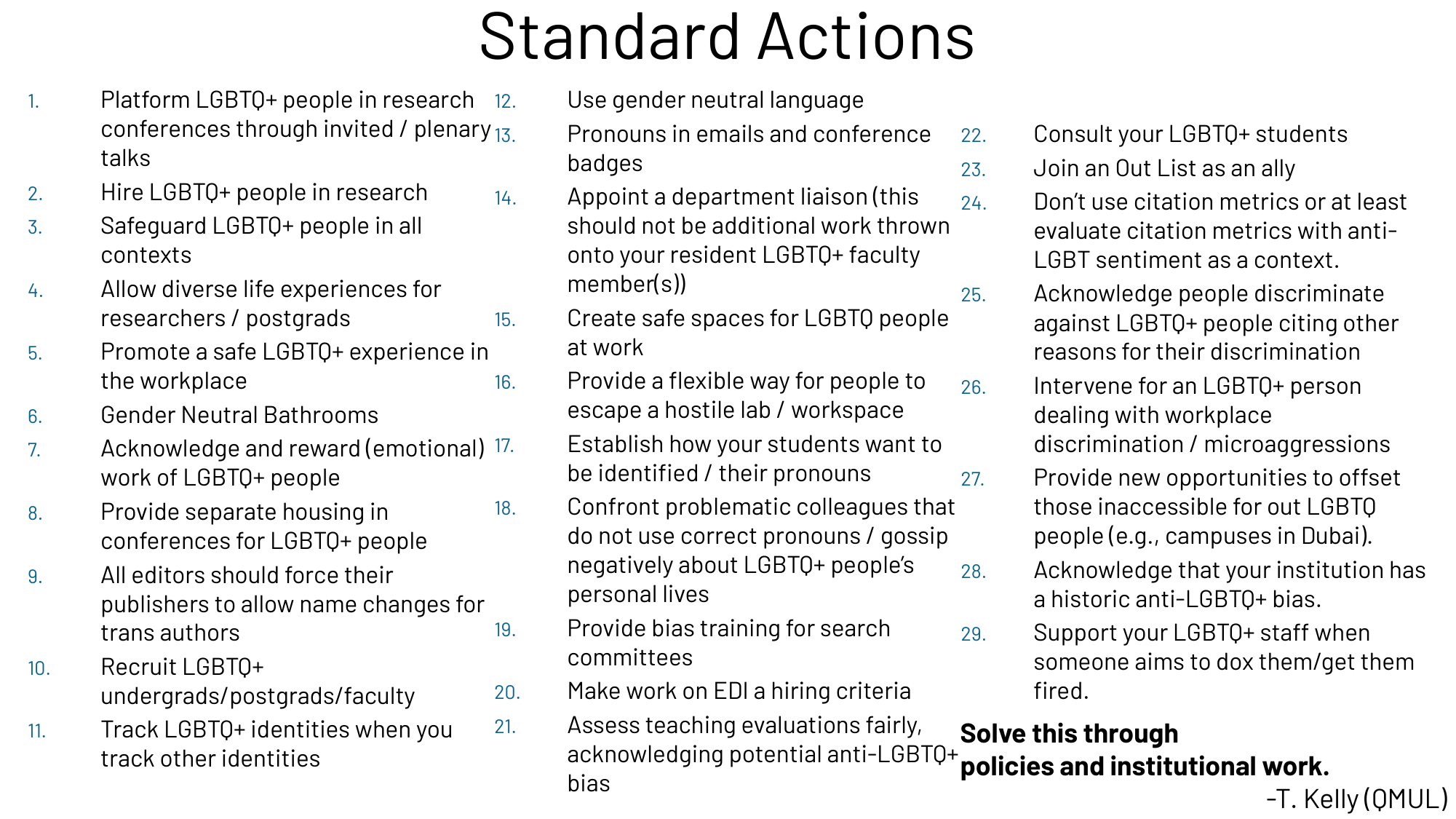

Standard Actions
Platform LGBTQ+ people in research conferences through invited / plenary talks
Hire LGBTQ+ people in research
Safeguard LGBTQ+ people in all contexts
Allow diverse life experiences for researchers / postgrads
Promote a safe LGBTQ+ experience in the workplace
Gender Neutral Bathrooms
Acknowledge and reward (emotional) work of LGBTQ+ people
Provide separate housing in conferences for LGBTQ+ people
All editors should force their publishers to allow name changes for trans authors
Recruit LGBTQ+ undergrads/postgrads/faculty
Track LGBTQ+ identities when you track other identities

Use gender neutral language
Pronouns in emails and conference badges
Appoint a department liaison (this should not be additional work thrown onto your resident LGBTQ+ faculty member(s))
Create safe spaces for LGBTQ people at work
Provide a flexible way for people to escape a hostile lab / workspace
Establish how your students want to be identified / their pronouns
Confront problematic colleagues that do not use correct pronouns / gossip negatively about LGBTQ+ people’s personal lives
Provide bias training for search committees
Make work on EDI a hiring criteria
Assess teaching evaluations fairly, acknowledging potential anti-LGBTQ+ bias

Consult your LGBTQ+ students
Join an Out List as an ally
Don’t use citation metrics or at least evaluate citation metrics with anti-LGBT sentiment as a context.
Acknowledge people discriminate against LGBTQ+ people citing other reasons for their discrimination
Intervene for an LGBTQ+ person dealing with workplace discrimination / microaggressions
Provide new opportunities to offset those inaccessible for out LGBTQ people (e.g., campuses in Dubai).
Acknowledge that your institution has a historic anti-LGBTQ+ bias.
Support your LGBTQ+ staff when someone aims to dox them/get them fired.

Solve this through
policies and institutional work.

-T. Kelly (QMUL)